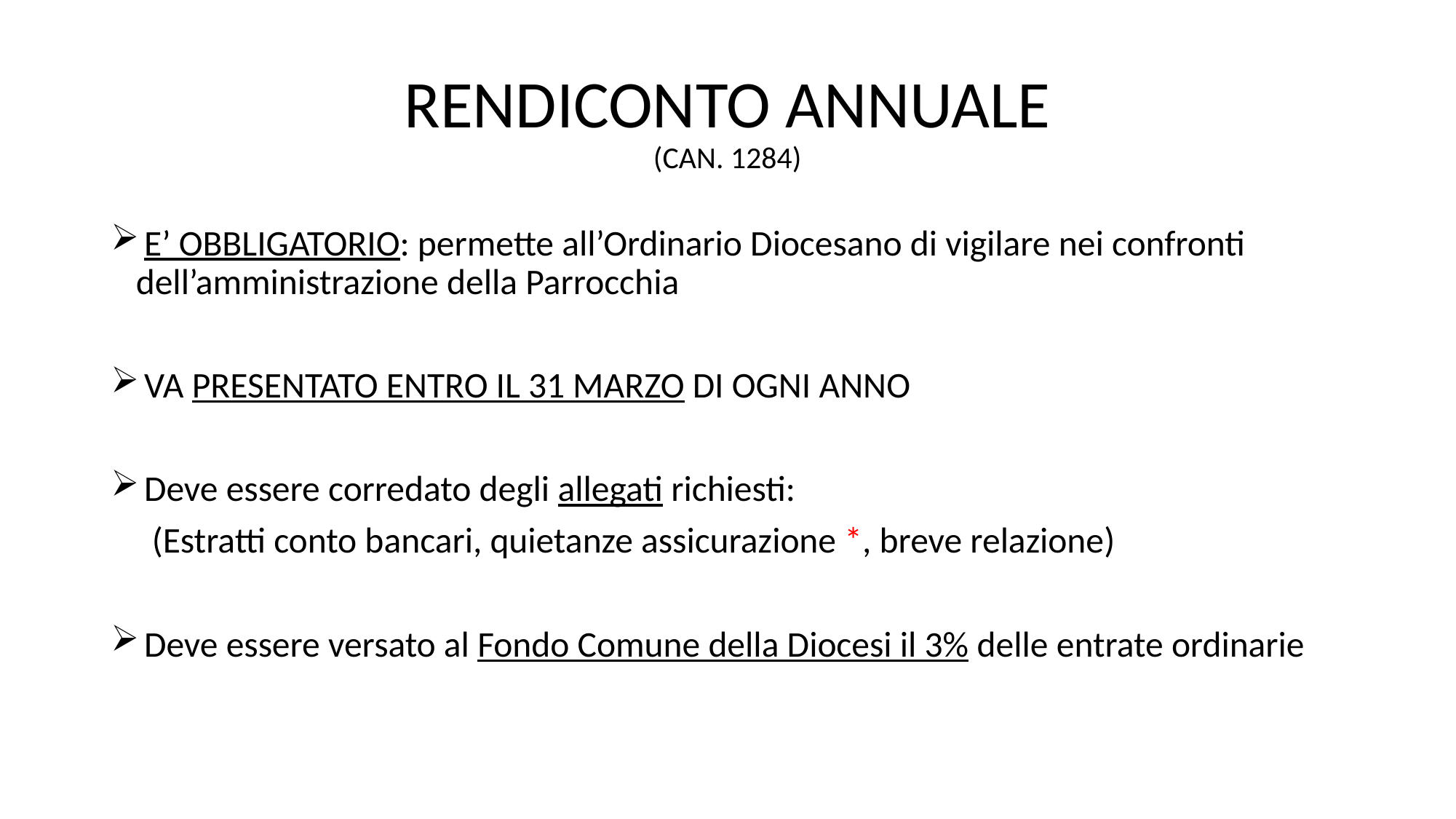

# RENDICONTO ANNUALE (CAN. 1284)
 E’ OBBLIGATORIO: permette all’Ordinario Diocesano di vigilare nei confronti dell’amministrazione della Parrocchia

 VA PRESENTATO ENTRO IL 31 MARZO DI OGNI ANNO

 Deve essere corredato degli allegati richiesti:
     (Estratti conto bancari, quietanze assicurazione *, breve relazione)

 Deve essere versato al Fondo Comune della Diocesi il 3% delle entrate ordinarie